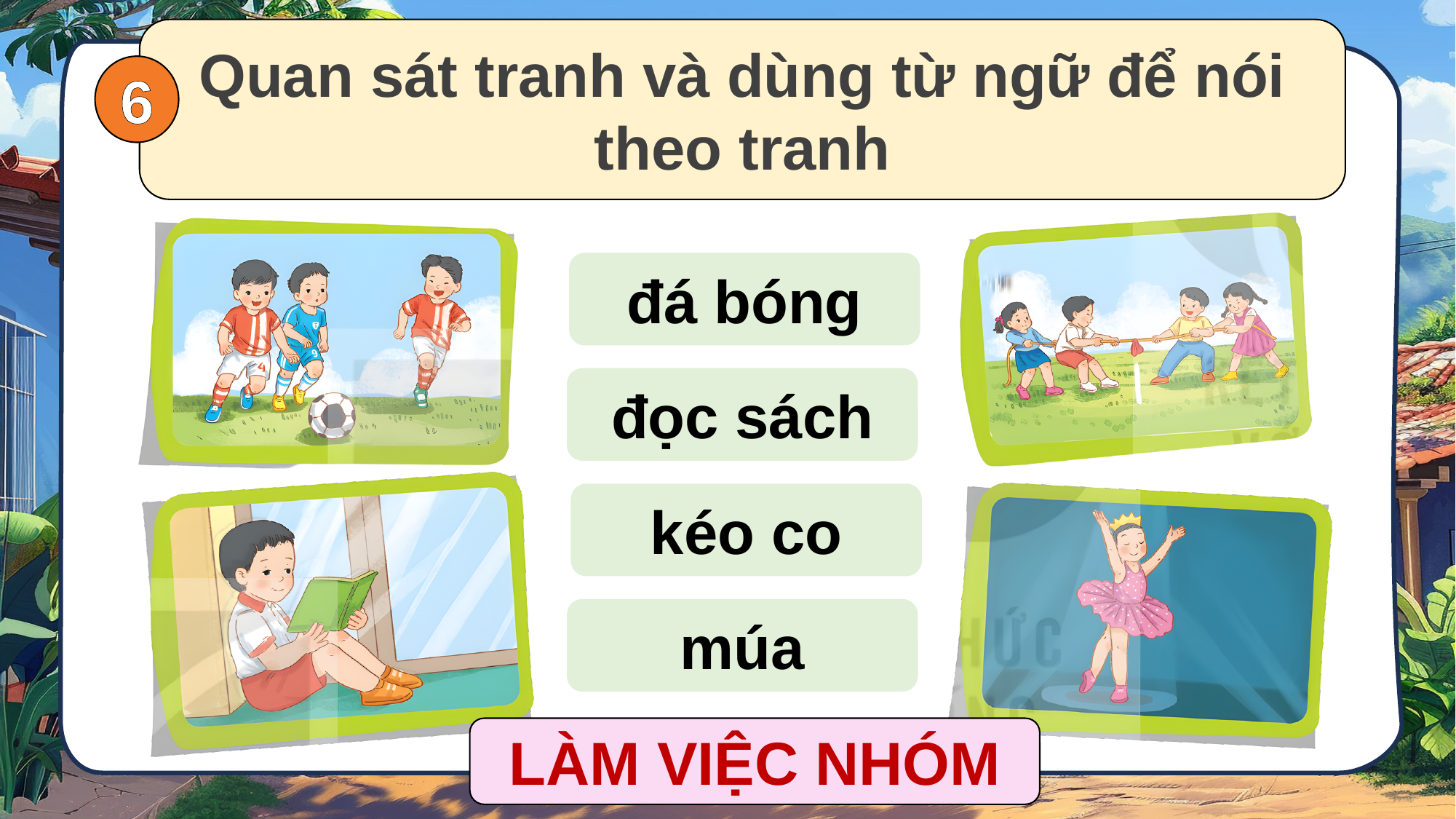

Quan sát tranh và dùng từ ngữ để nói theo tranh
6

đá bóng
đọc sách
kéo co
múa
LÀM VIỆC NHÓM